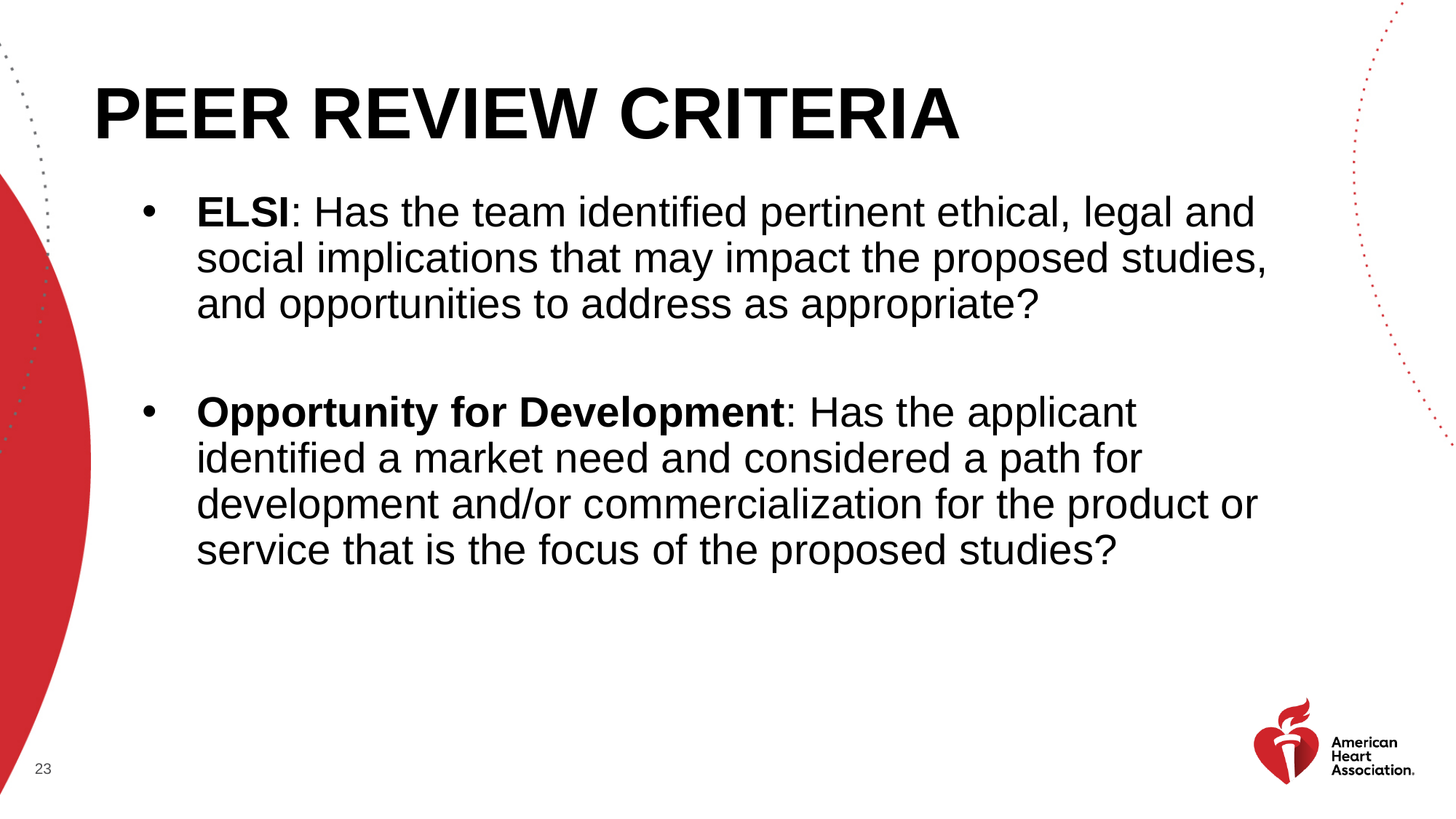

# Peer Review Criteria
ELSI: Has the team identified pertinent ethical, legal and social implications that may impact the proposed studies, and opportunities to address as appropriate?

Opportunity for Development: Has the applicant identified a market need and considered a path for development and/or commercialization for the product or service that is the focus of the proposed studies?